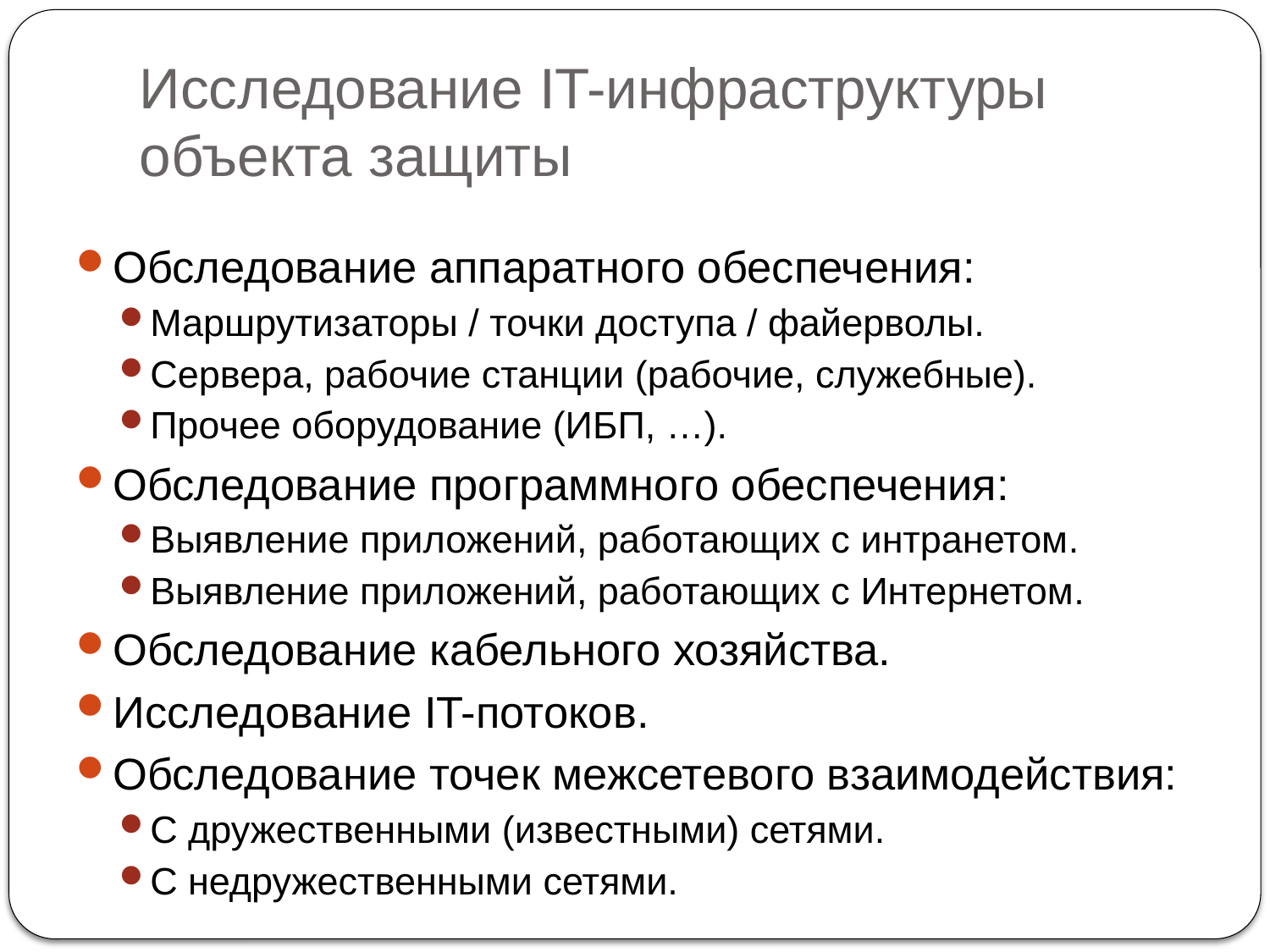

# Исследование IT-инфраструктуры объекта защиты
Обследование аппаратного обеспечения:
Маршрутизаторы / точки доступа / файерволы.
Сервера, рабочие станции (рабочие, служебные).
Прочее оборудование (ИБП, …).
Обследование программного обеспечения:
Выявление приложений, работающих с интранетом.
Выявление приложений, работающих с Интернетом.
Обследование кабельного хозяйства.
Исследование IT-потоков.
Обследование точек межсетевого взаимодействия:
С дружественными (известными) сетями.
С недружественными сетями.